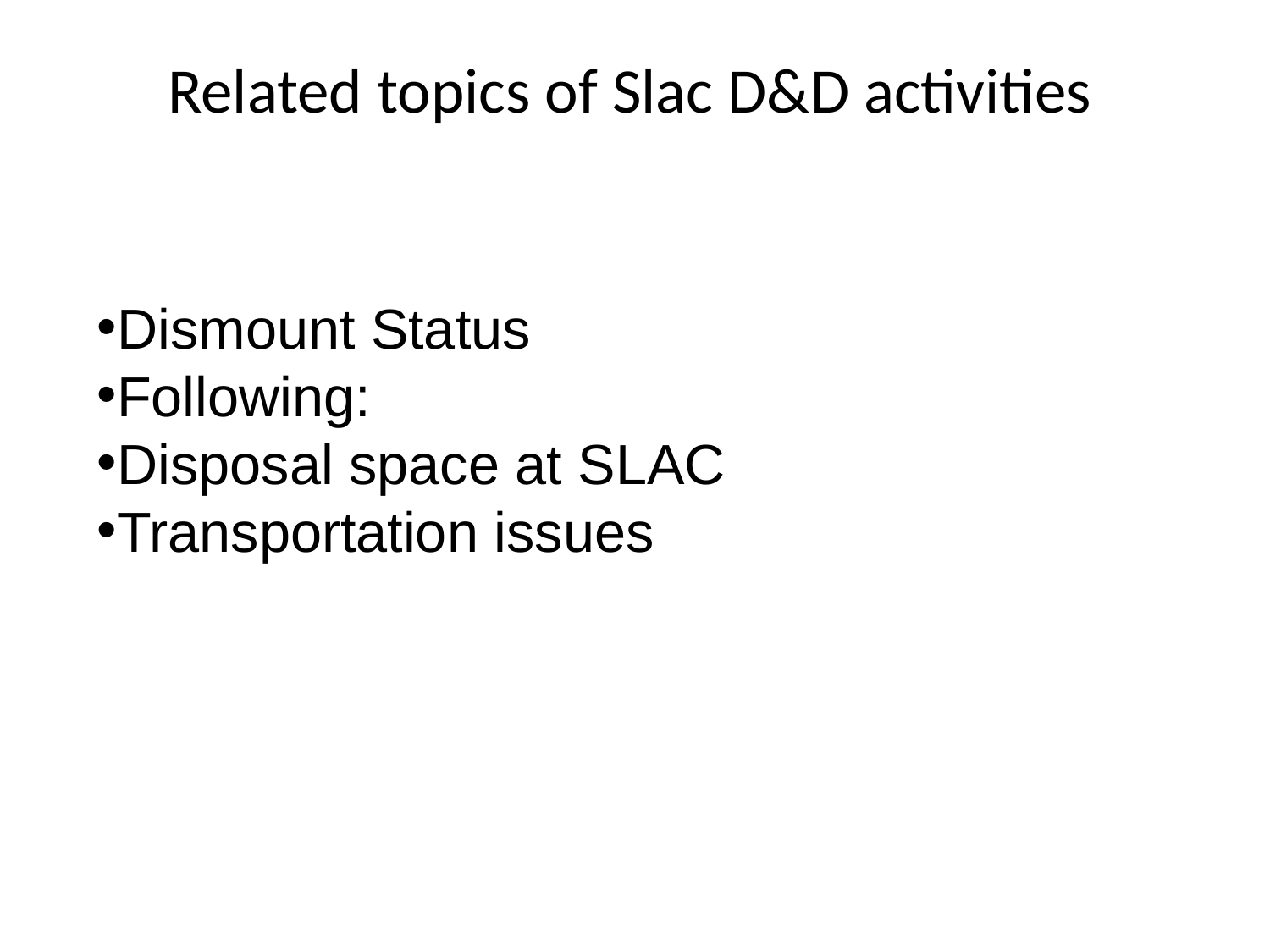

# Related topics of Slac D&D activities
Dismount Status
Following:
Disposal space at SLAC
Transportation issues